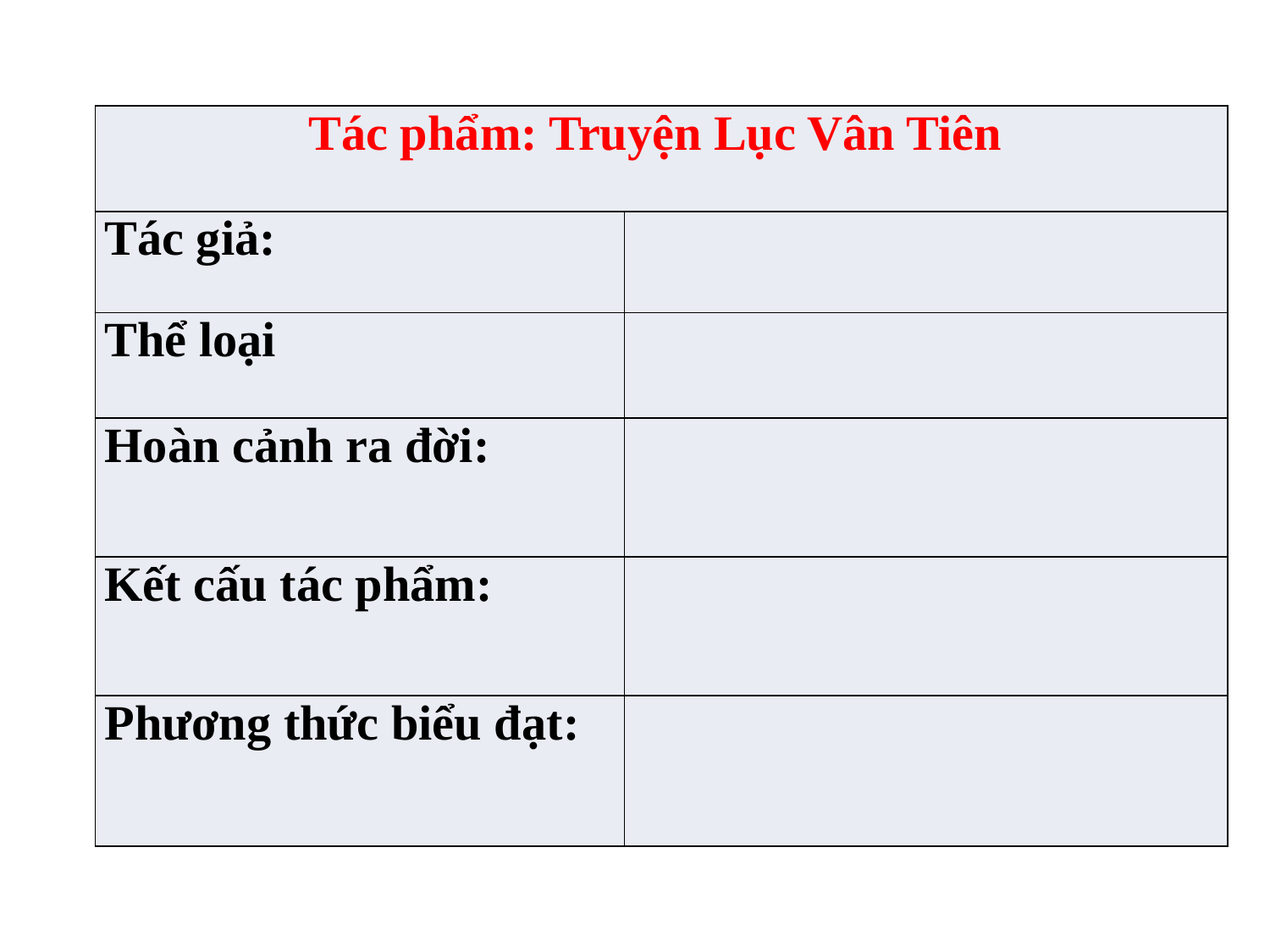

| Tác phẩm: Truyện Lục Vân Tiên |  |
| --- | --- |
| Tác giả: |  |
| Thể loại |  |
| Hoàn cảnh ra đời: |  |
| Kết cấu tác phẩm: |  |
| Phương thức biểu đạt: |  |
|  |
| --- |